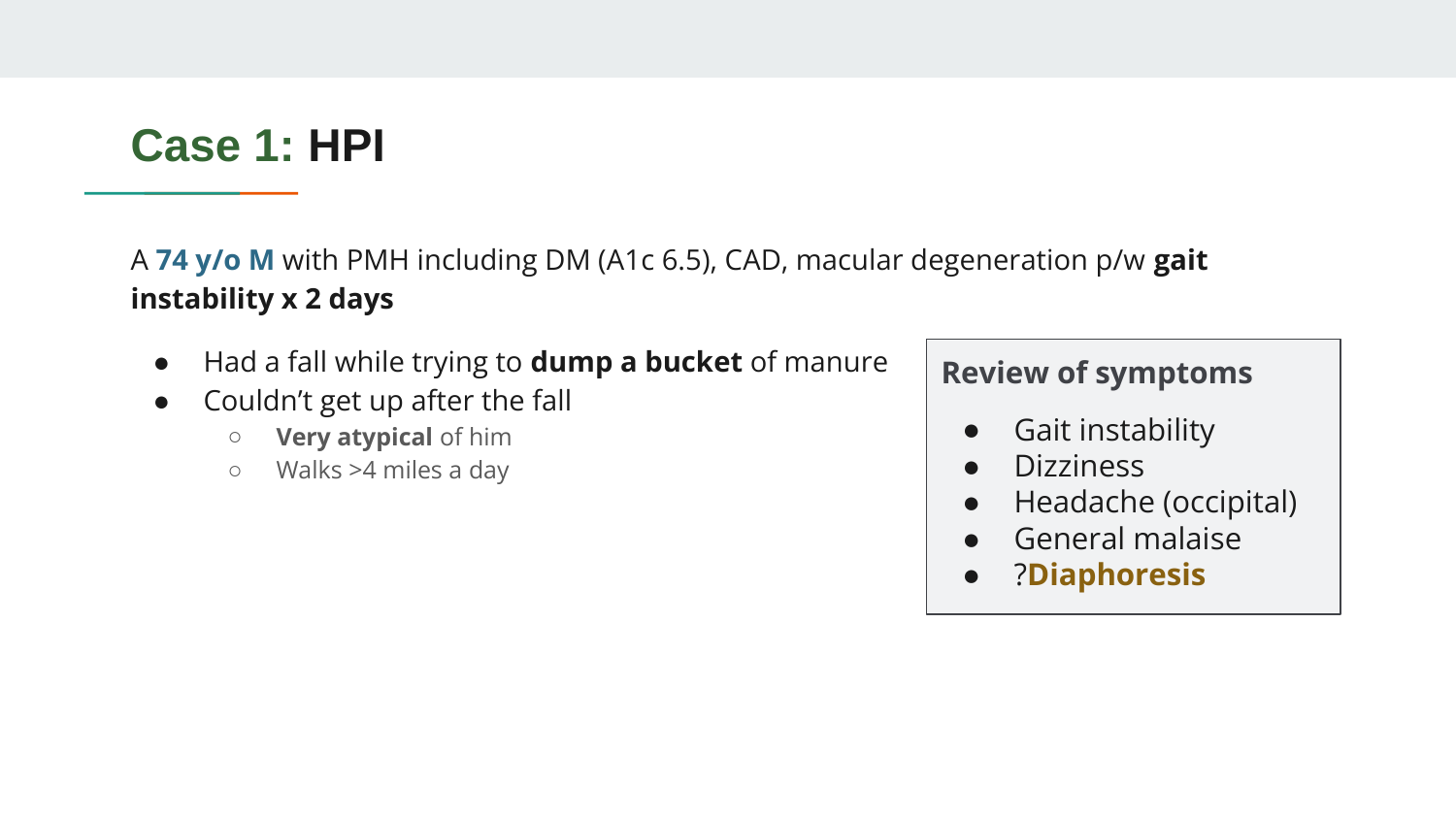

# Case 1: HPI
A 74 y/o M with PMH including DM (A1c 6.5), CAD, macular degeneration p/w gait instability x 2 days
Had a fall while trying to dump a bucket of manure
Couldn’t get up after the fall
Very atypical of him
Walks >4 miles a day
Review of symptoms
Gait instability
Dizziness
Headache (occipital)
General malaise
?Diaphoresis